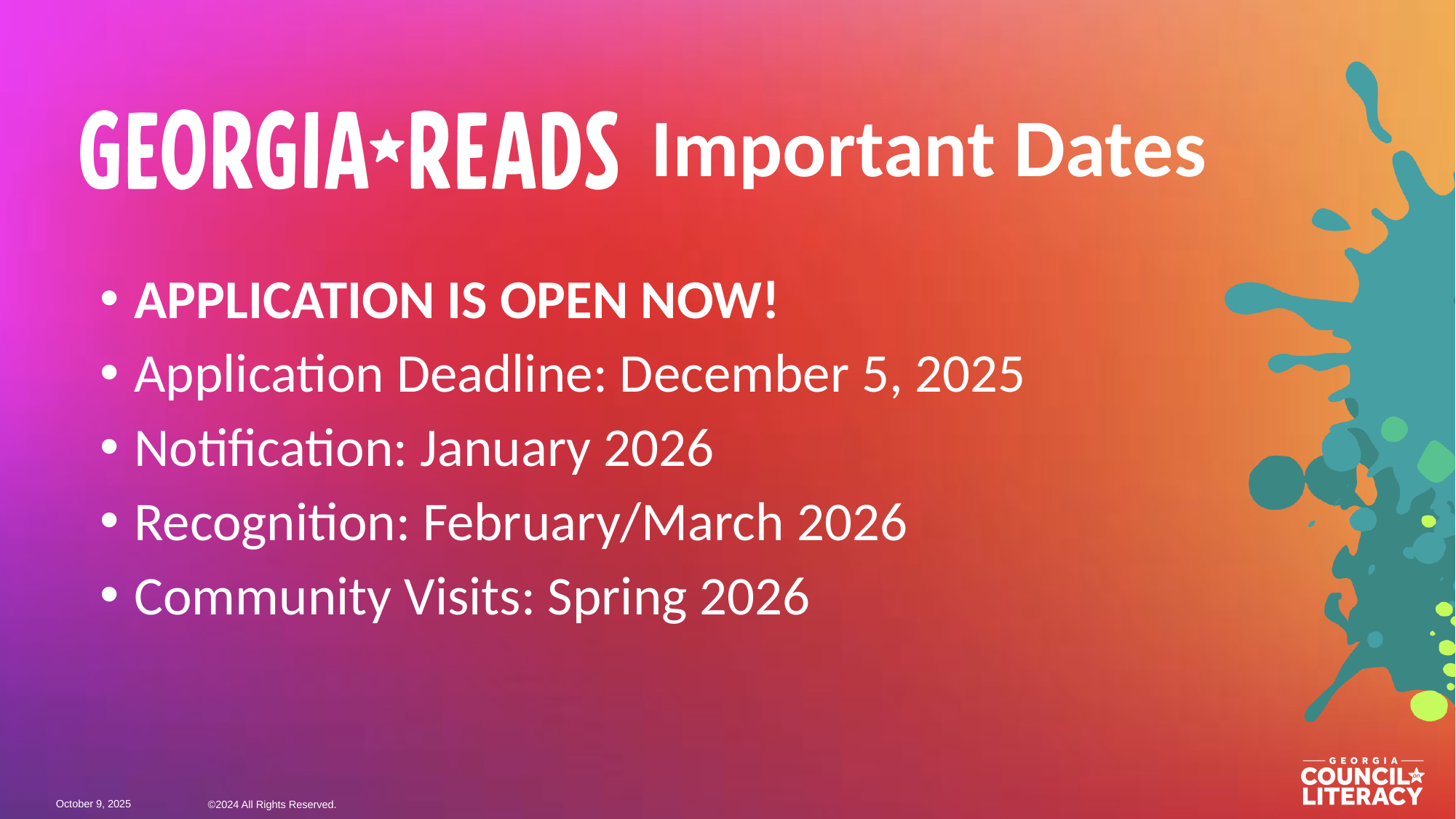

Important Dates
APPLICATION IS OPEN NOW!
Application Deadline: December 5, 2025
Notification: January 2026
Recognition: February/March 2026
Community Visits: Spring 2026

October 9, 2025
©2024 All Rights Reserved.